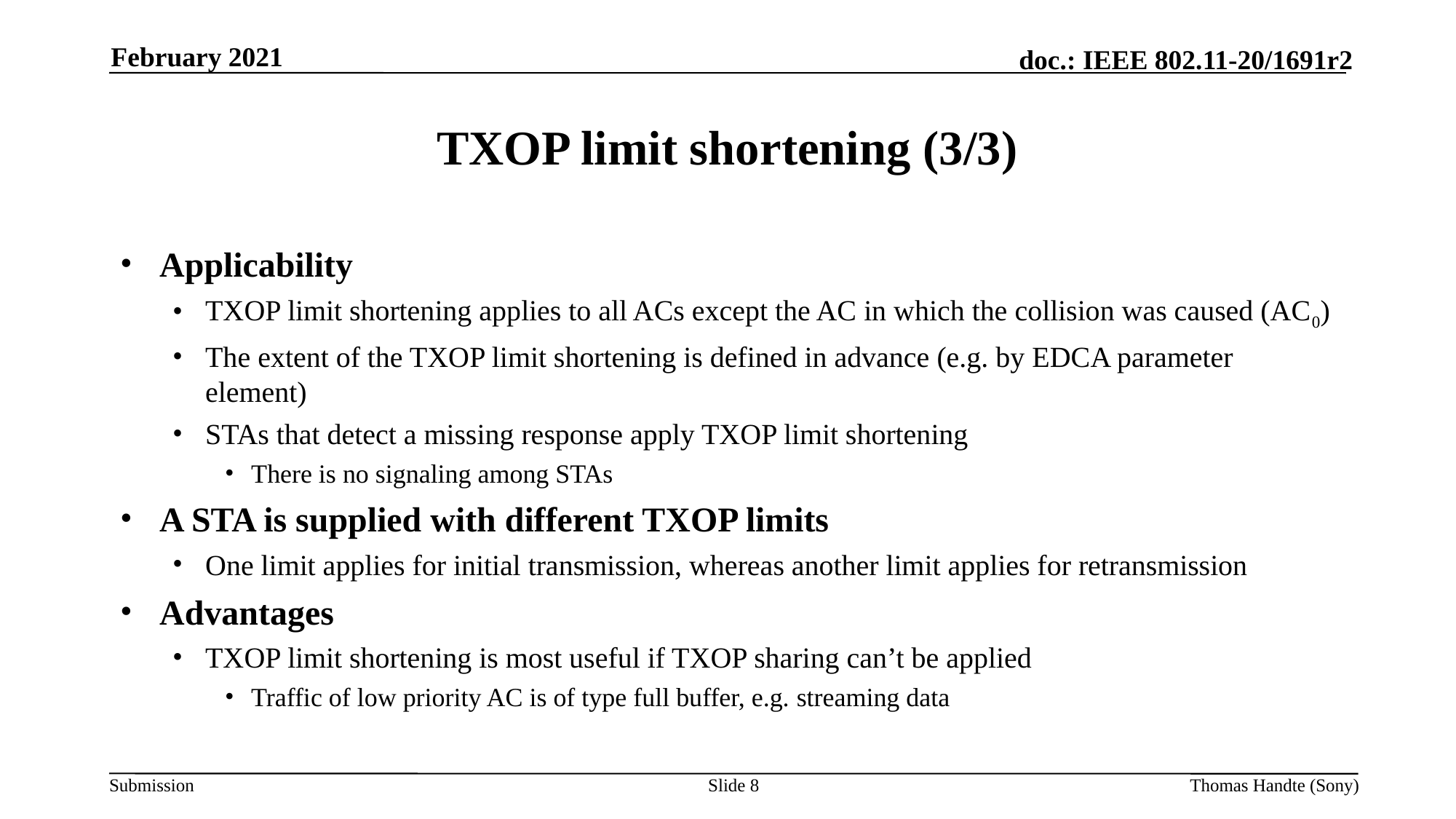

February 2021
# TXOP limit shortening (3/3)
Applicability
TXOP limit shortening applies to all ACs except the AC in which the collision was caused (AC0)
The extent of the TXOP limit shortening is defined in advance (e.g. by EDCA parameter element)
STAs that detect a missing response apply TXOP limit shortening
There is no signaling among STAs
A STA is supplied with different TXOP limits
One limit applies for initial transmission, whereas another limit applies for retransmission
Advantages
TXOP limit shortening is most useful if TXOP sharing can’t be applied
Traffic of low priority AC is of type full buffer, e.g. streaming data
Slide 8
Thomas Handte (Sony)